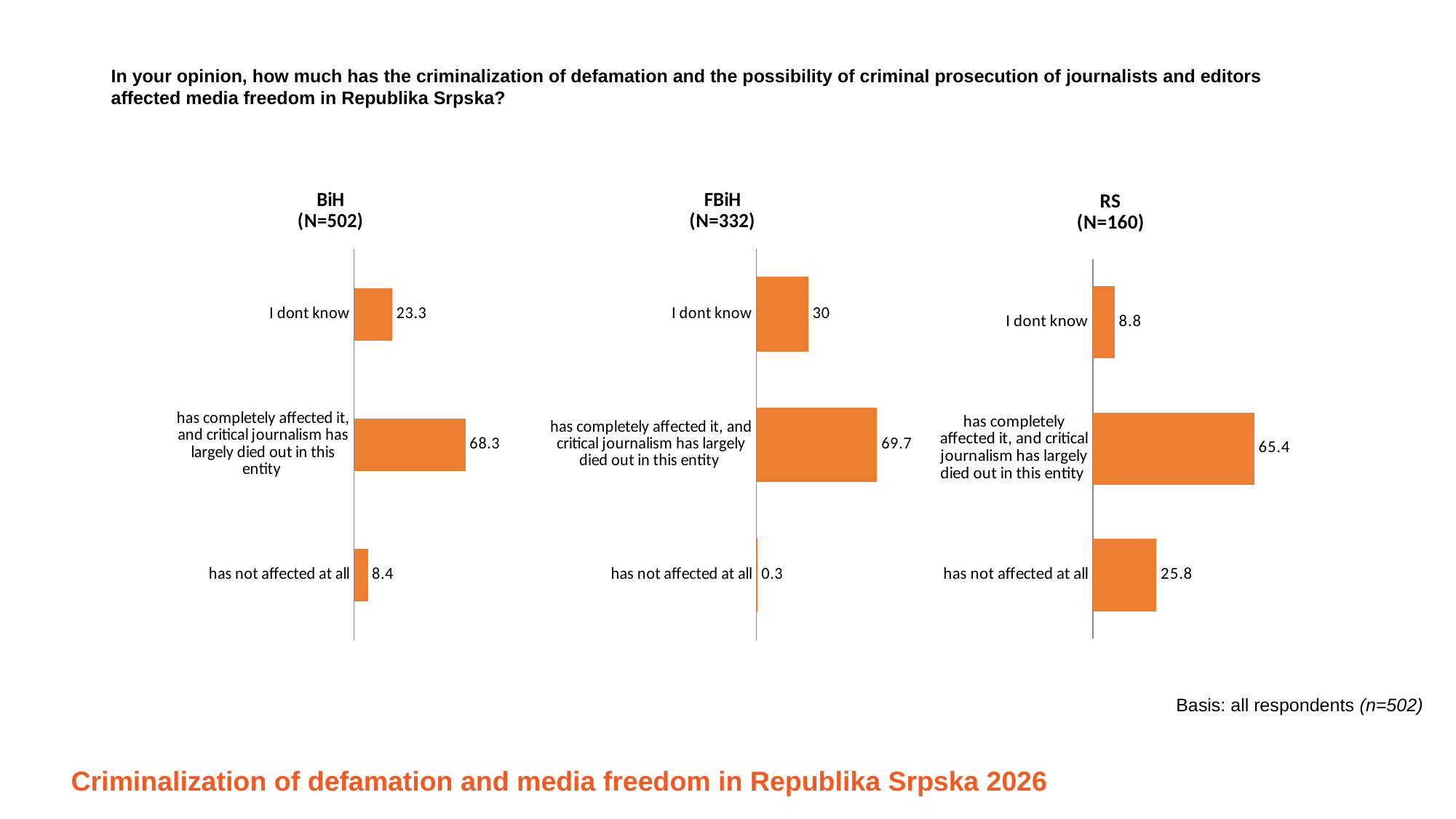

In your opinion, how much has the criminalization of defamation and the possibility of criminal prosecution of journalists and editors affected media freedom in Republika Srpska?

### Chart: BiH
(N=502)

| Category | Series 1 |
|---|---|
| has not affected at all | 8.4 |
| has completely affected it, and critical journalism has largely died out in this entity  | 68.3 |
| I dont know | 23.3 |

### Chart: FBiH
(N=332)

| Category | Series 1 |
|---|---|
| has not affected at all | 0.3 |
| has completely affected it, and critical journalism has largely died out in this entity  | 69.7 |
| I dont know | 30.0 |

### Chart: RS
(N=160)

| Category | Series 1 |
|---|---|
| has not affected at all | 25.8 |
| has completely affected it, and critical journalism has largely died out in this entity  | 65.4 |
| I dont know | 8.8 |
Basis: all respondents (n=502)

Criminalization of defamation and media freedom in Republika Srpska 2026